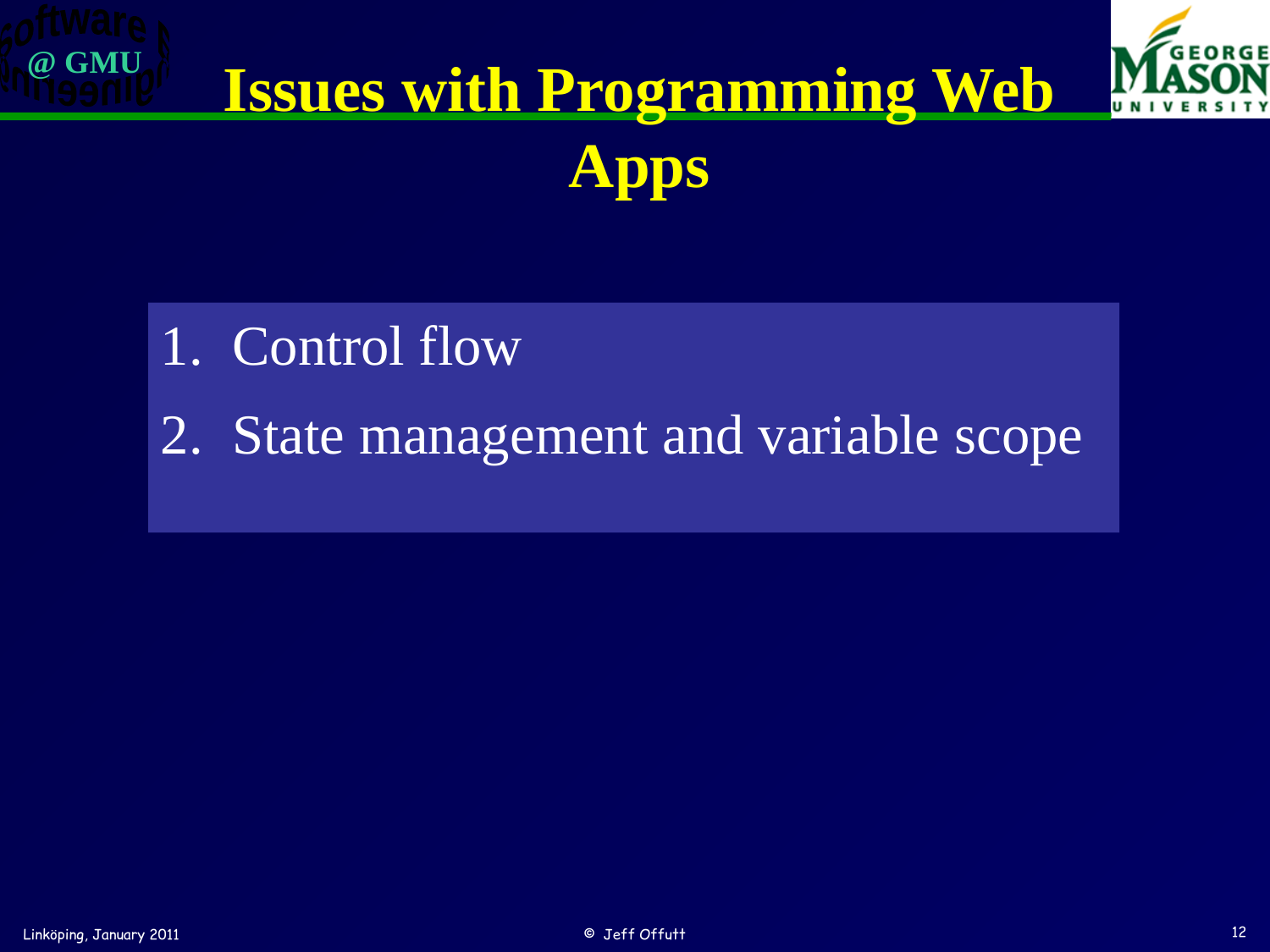

# Issues with Programming Web Apps
Control flow
State management and variable scope
Linköping, January 2011
©  Jeff Offutt
12